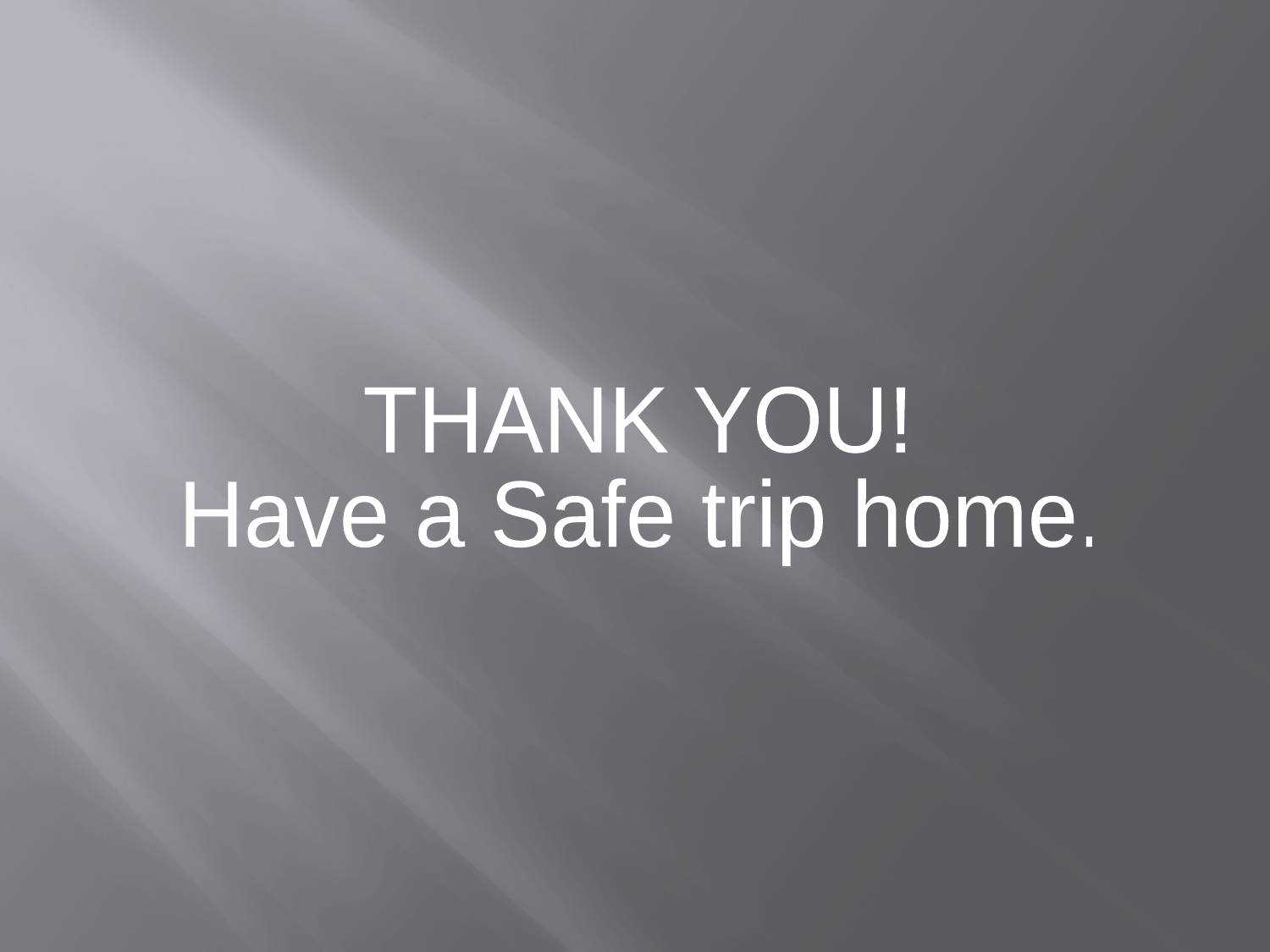

THANK YOU!
Have a Safe trip home.